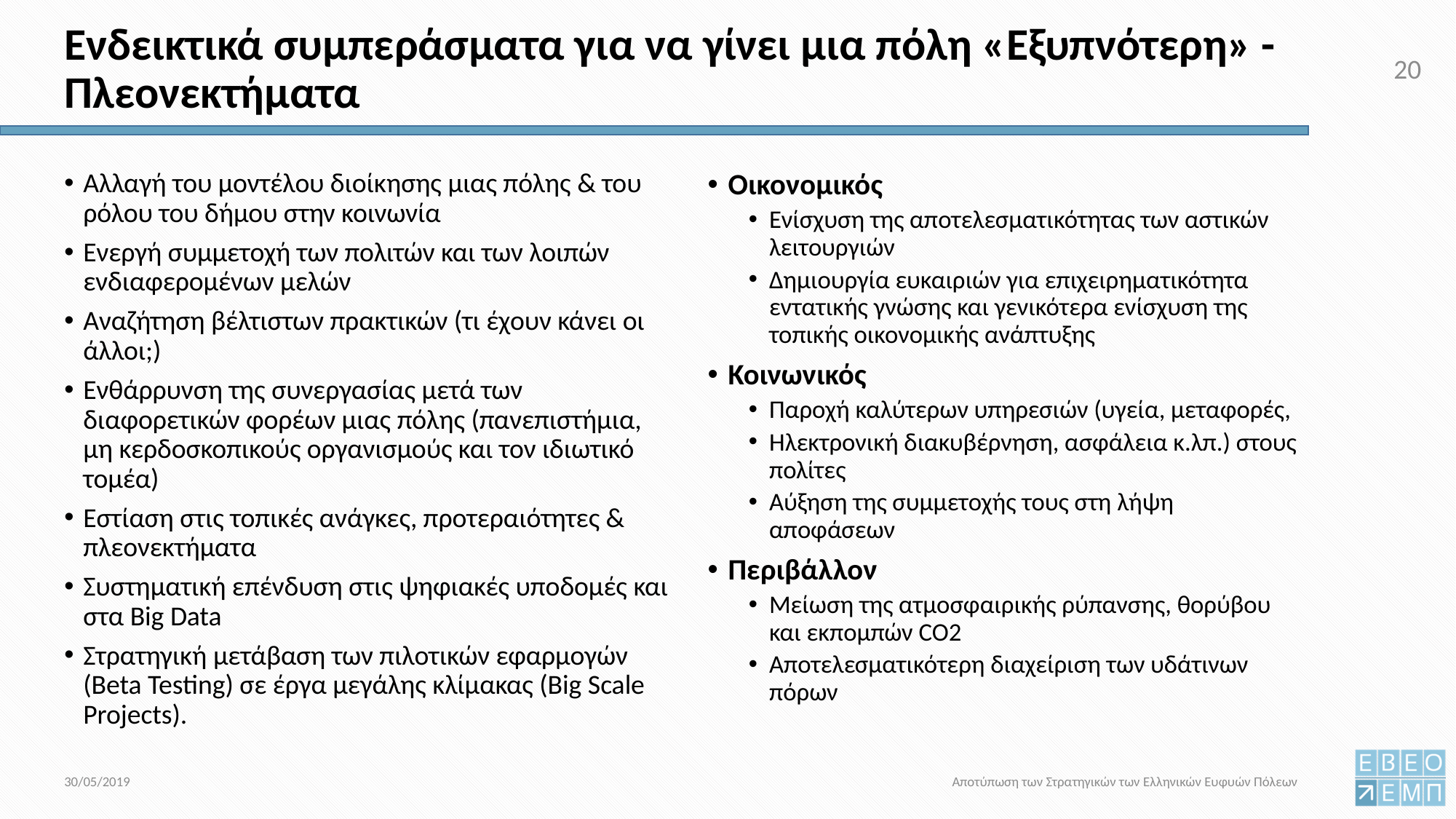

# Ενδεικτικά συμπεράσματα για να γίνει μια πόλη «Εξυπνότερη» - Πλεονεκτήματα
Οικονομικός
Ενίσχυση της αποτελεσματικότητας των αστικών λειτουργιών
Δημιουργία ευκαιριών για επιχειρηματικότητα εντατικής γνώσης και γενικότερα ενίσχυση της τοπικής οικονομικής ανάπτυξης
Κοινωνικός
Παροχή καλύτερων υπηρεσιών (υγεία, μεταφορές,
Ηλεκτρονική διακυβέρνηση, ασφάλεια κ.λπ.) στους πολίτες
Αύξηση της συμμετοχής τους στη λήψη αποφάσεων
Περιβάλλον
Μείωση της ατμοσφαιρικής ρύπανσης, θορύβου και εκπομπών CO2
Αποτελεσματικότερη διαχείριση των υδάτινων πόρων
Αλλαγή του μοντέλου διοίκησης μιας πόλης & του ρόλου του δήμου στην κοινωνία
Ενεργή συμμετοχή των πολιτών και των λοιπών ενδιαφερομένων μελών
Αναζήτηση βέλτιστων πρακτικών (τι έχουν κάνει οι άλλοι;)
Ενθάρρυνση της συνεργασίας μετά των διαφορετικών φορέων μιας πόλης (πανεπιστήμια, μη κερδοσκοπικούς οργανισμούς και τον ιδιωτικό τομέα)
Εστίαση στις τοπικές ανάγκες, προτεραιότητες & πλεονεκτήματα
Συστηματική επένδυση στις ψηφιακές υποδομές και στα Big Data
Στρατηγική μετάβαση των πιλοτικών εφαρμογών (Beta Testing) σε έργα μεγάλης κλίμακας (Big Scale Projects).

30/05/2019
Αποτύπωση των Στρατηγικών των Ελληνικών Ευφυών Πόλεων